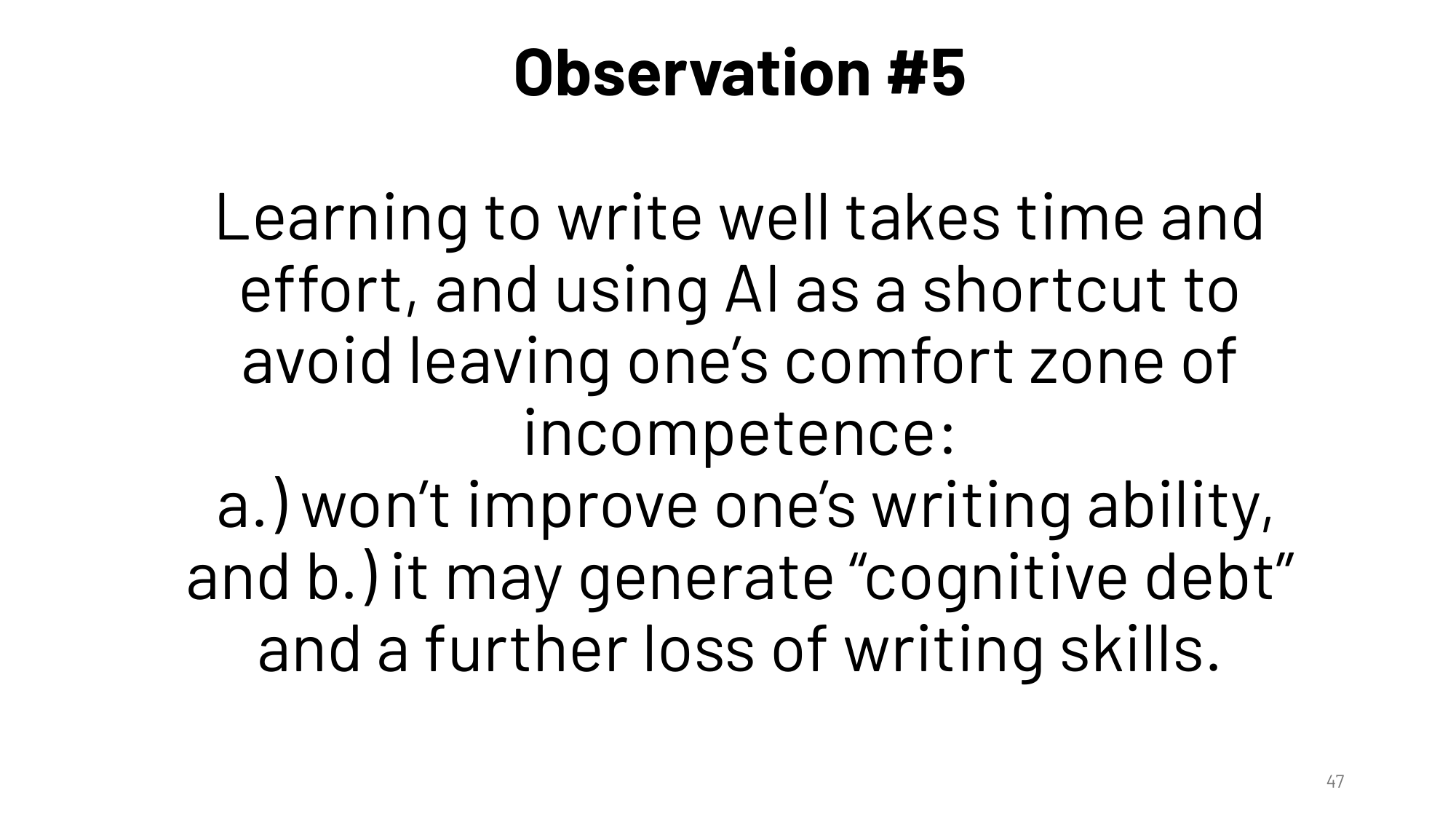

# Observation #5 Learning to write well takes time and effort, and using AI as a shortcut to avoid leaving one’s comfort zone of incompetence: a.) won’t improve one’s writing ability, and b.) it may generate “cognitive debt” and a further loss of writing skills.
47